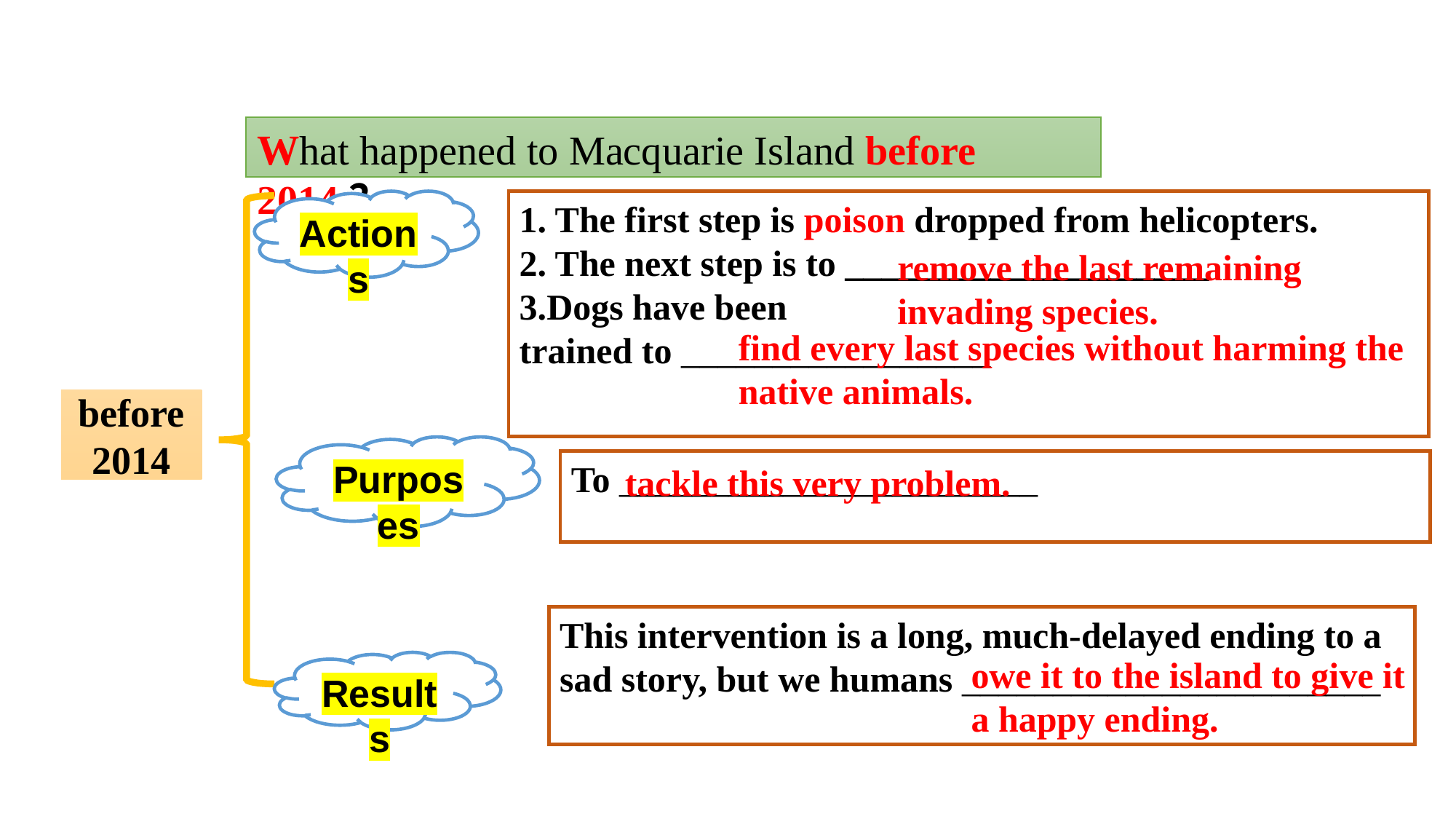

What happened to Macquarie Island before 2014？

Actions
1. The first step is poison dropped from helicopters.
2. The next step is to ____________________
3.Dogs have been
trained to _________________

remove the last remaining invading species.

find every last species without harming the native animals.

before 2014
Purposes
To _______________________

tackle this very problem.
This intervention is a long, much-delayed ending to a sad story, but we humans _______________________
owe it to the island to give it a happy ending.
Results